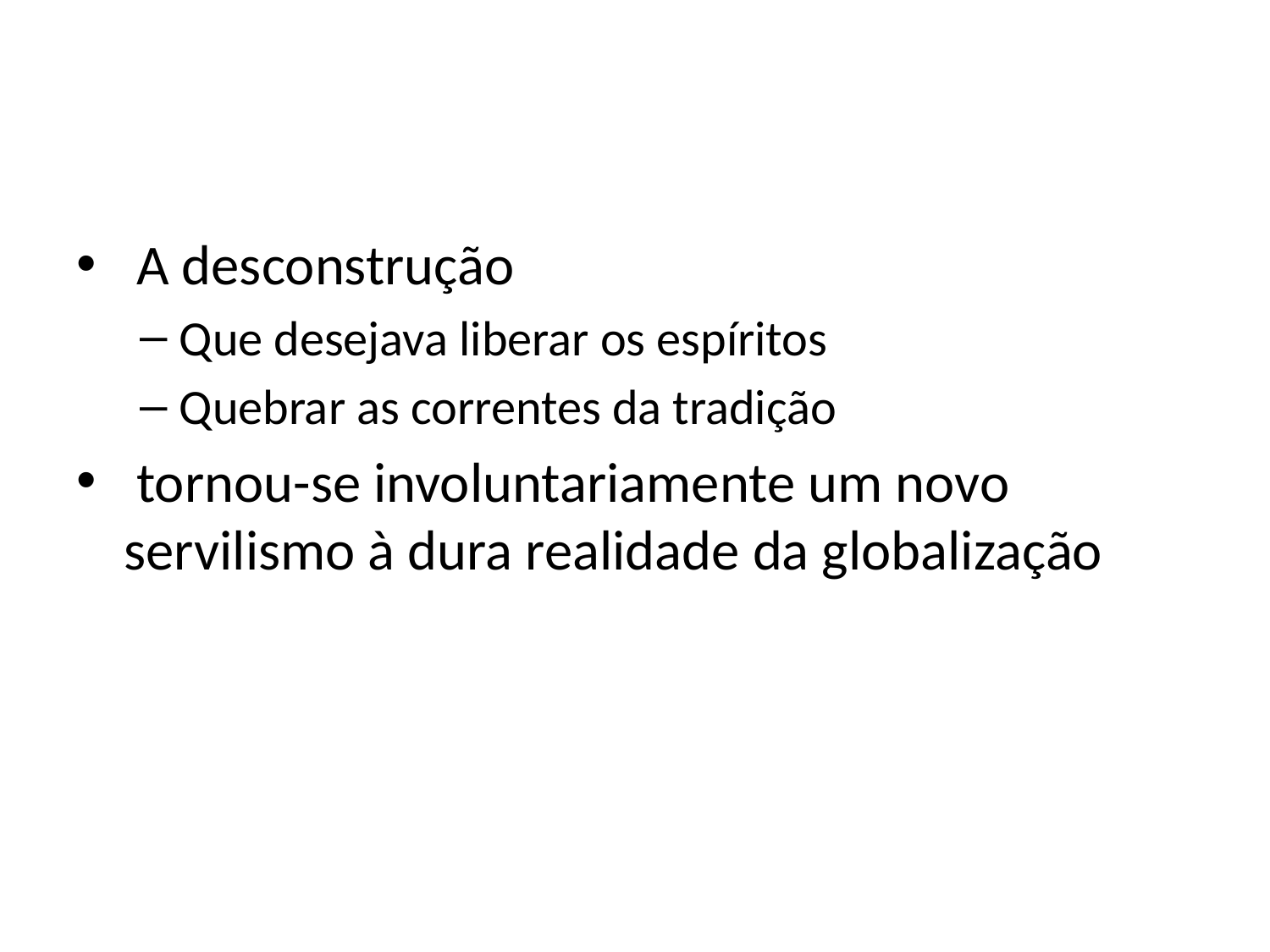

#
 A desconstrução
Que desejava liberar os espíritos
Quebrar as correntes da tradição
 tornou-se involuntariamente um novo servilismo à dura realidade da globalização